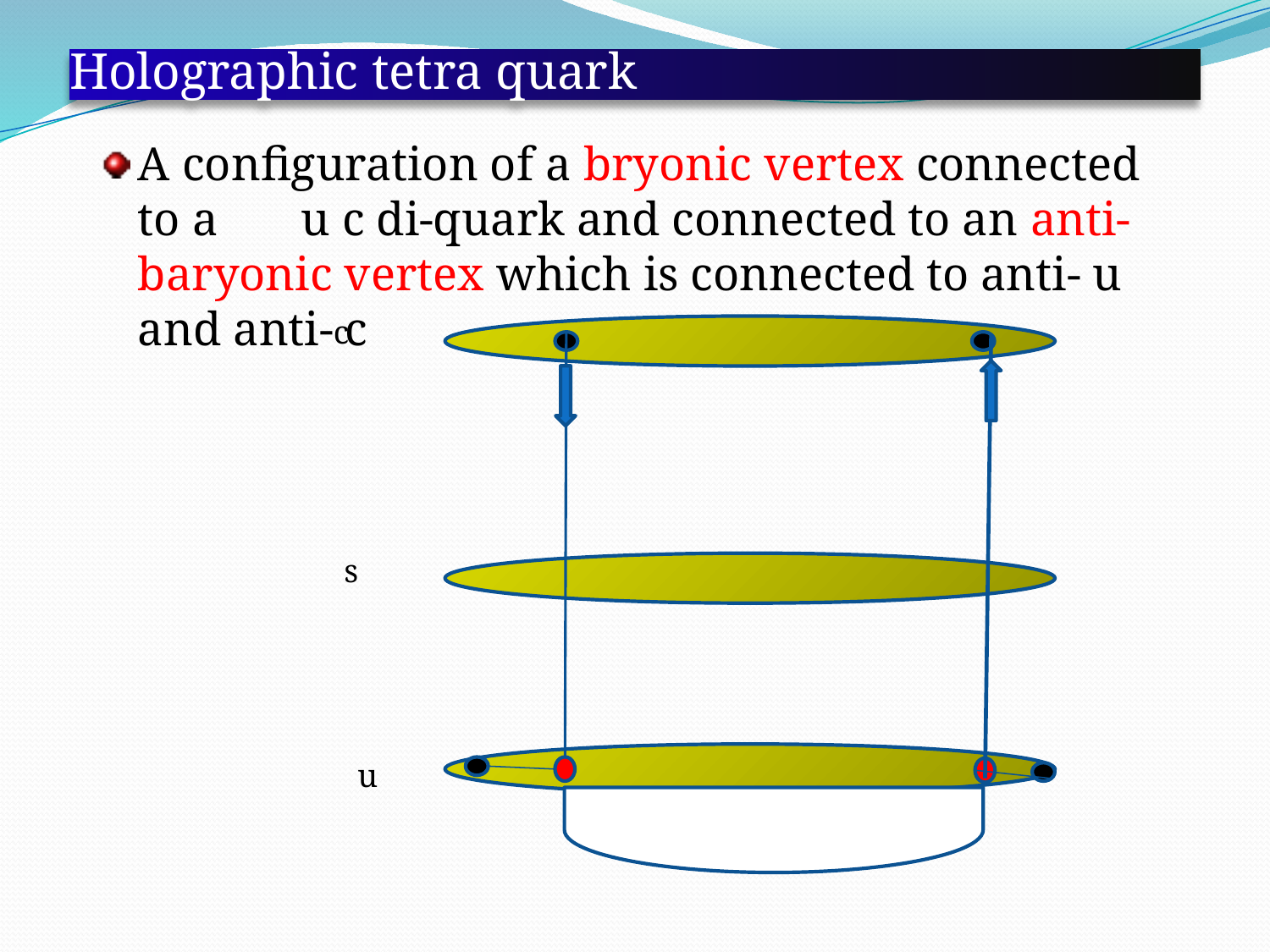

# Holographic tetra quark
A configuration of a bryonic vertex connected to a       u c di-quark and connected to an anti-baryonic vertex which is connected to anti- u and anti- c
c

s

u